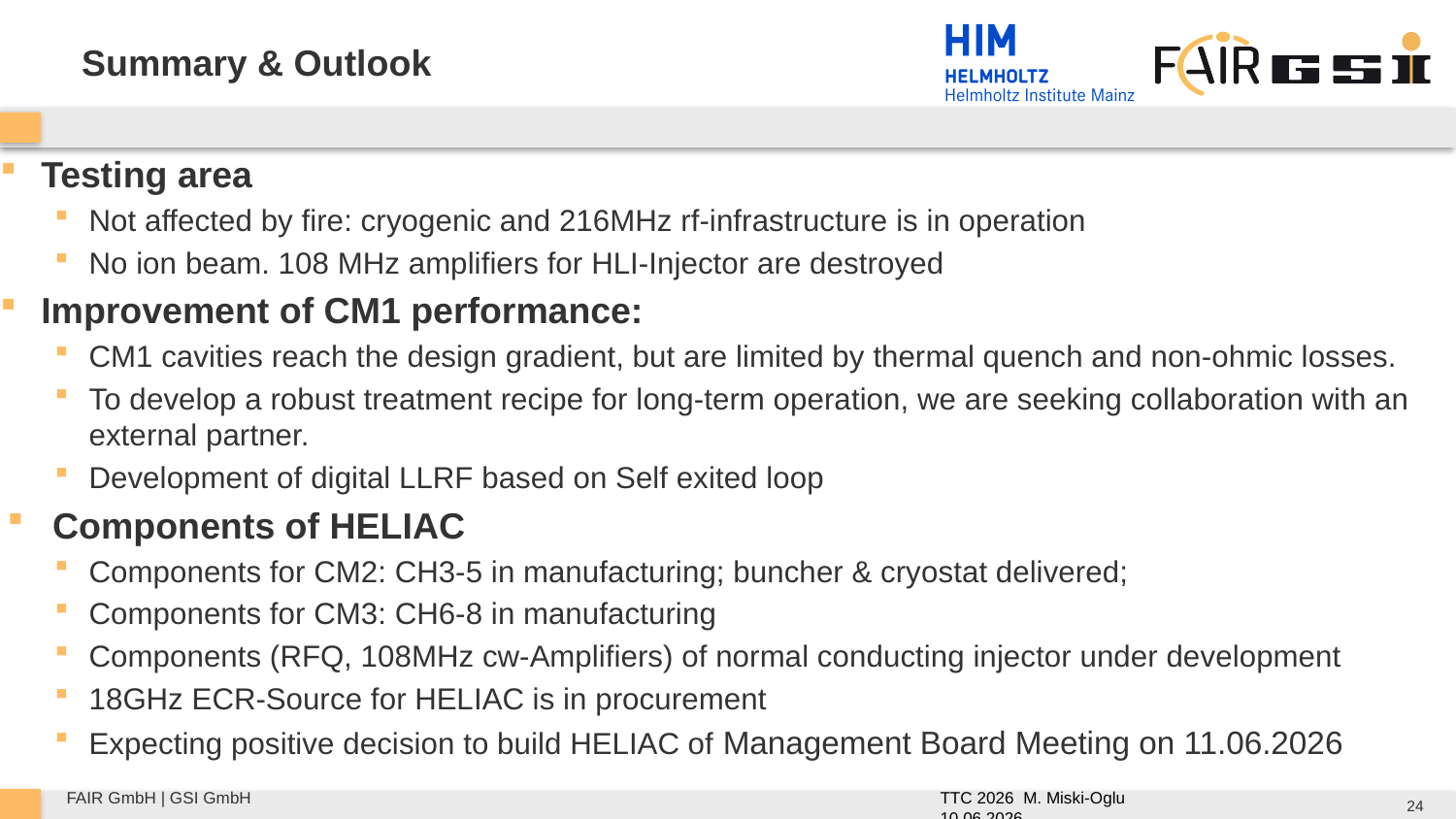

# Summary & Outlook
Testing area
Not affected by fire: cryogenic and 216MHz rf-infrastructure is in operation
No ion beam. 108 MHz amplifiers for HLI-Injector are destroyed
Improvement of CM1 performance:
CM1 cavities reach the design gradient, but are limited by thermal quench and non‑ohmic losses.
To develop a robust treatment recipe for long‑term operation, we are seeking collaboration with an external partner.
Development of digital LLRF based on Self exited loop
Components of HELIAC
Components for CM2: CH3-5 in manufacturing; buncher & cryostat delivered;
Components for CM3: CH6-8 in manufacturing
Components (RFQ, 108MHz cw-Amplifiers) of normal conducting injector under development
18GHz ECR-Source for HELIAC is in procurement
Expecting positive decision to build HELIAC of Management Board Meeting on 11.06.2026